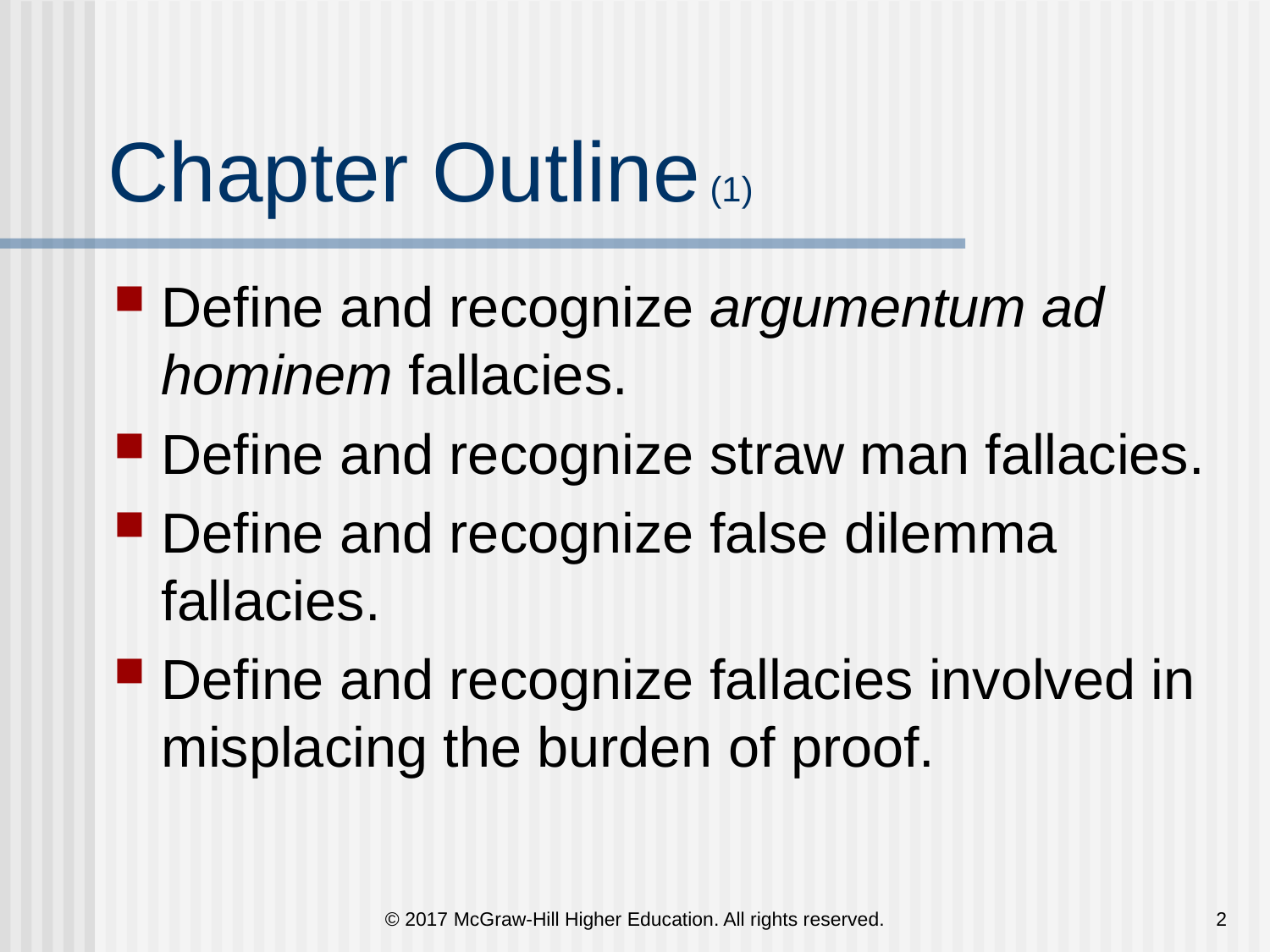

# Chapter Outline (1)
Define and recognize argumentum ad hominem fallacies.
Define and recognize straw man fallacies.
Define and recognize false dilemma fallacies.
Define and recognize fallacies involved in misplacing the burden of proof.
© 2017 McGraw-Hill Higher Education. All rights reserved.
2